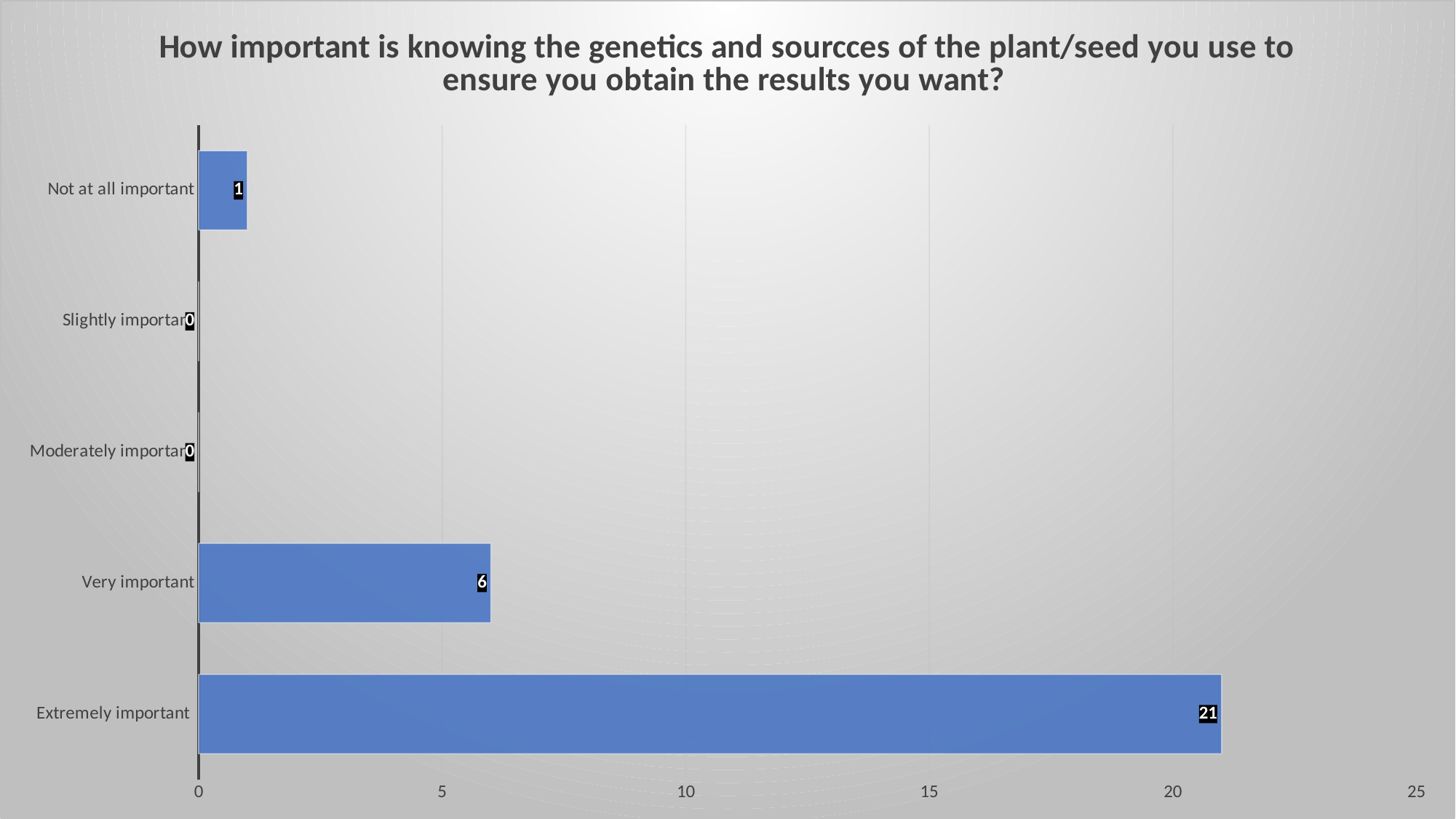

### Chart: How important is knowing the genetics and sourcces of the plant/seed you use to ensure you obtain the results you want?

| Category |  |
|---|---|
| Extremely important  | 21.0 |
| Very important | 6.0 |
| Moderately important | 0.0 |
| Slightly important | 0.0 |
| Not at all important | 1.0 |
#